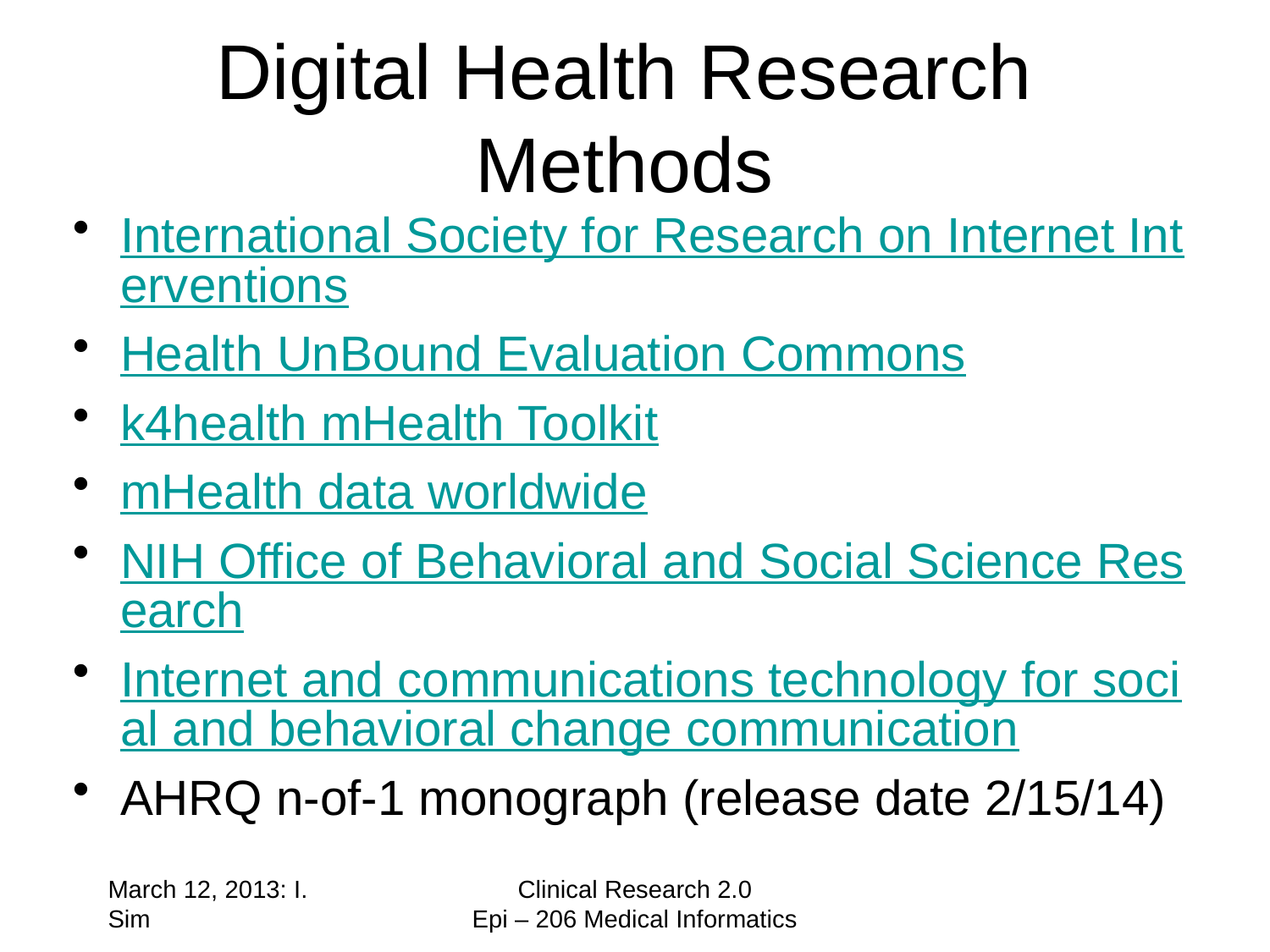

# Digital Health Research Methods
International Society for Research on Internet Interventions
Health UnBound Evaluation Commons
k4health mHealth Toolkit
mHealth data worldwide
NIH Office of Behavioral and Social Science Research
Internet and communications technology for social and behavioral change communication
AHRQ n-of-1 monograph (release date 2/15/14)

March 12, 2013: I. Sim
Clinical Research 2.0
Epi – 206 Medical Informatics